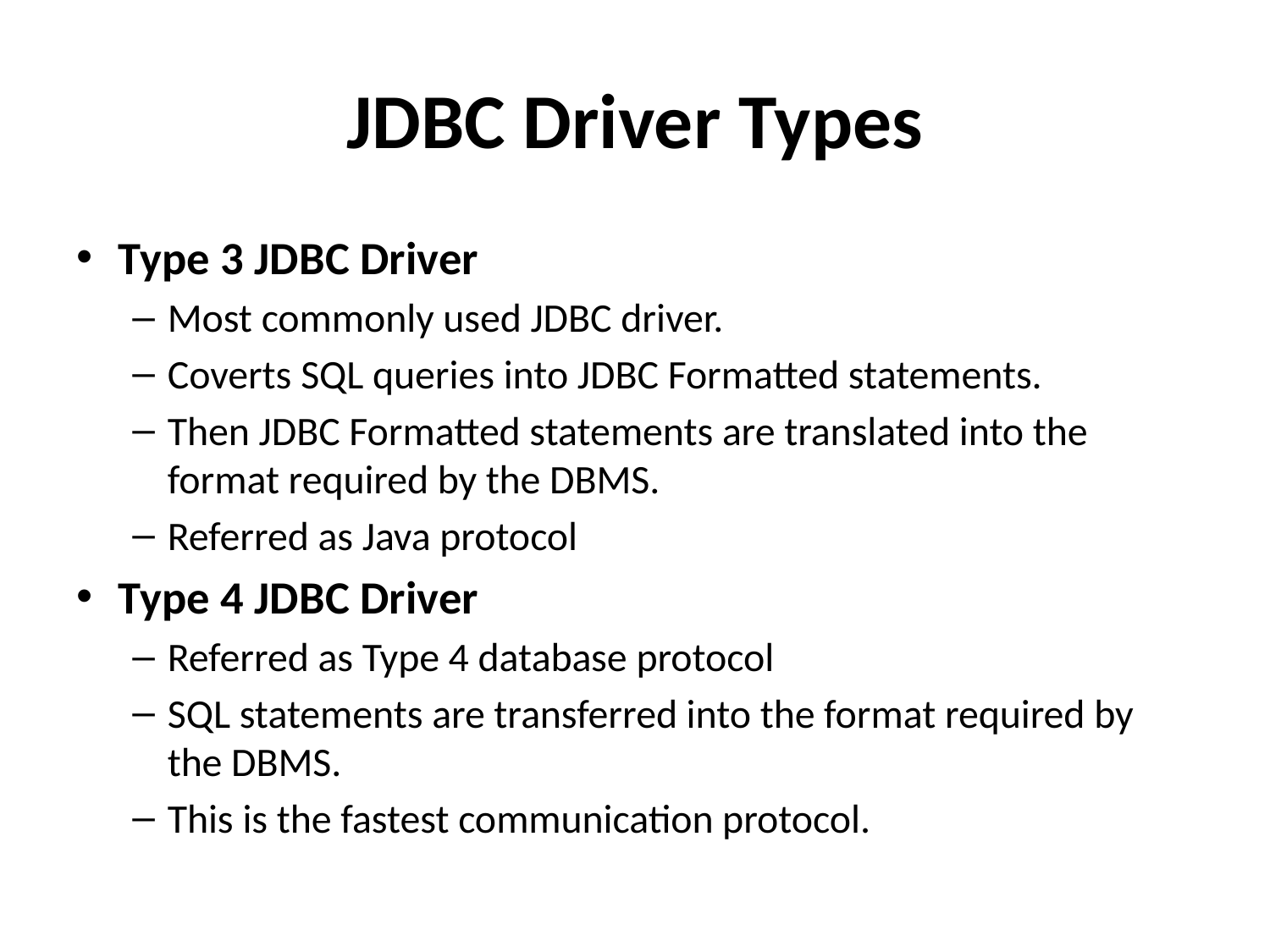

# JDBC Driver Types
Type 3 JDBC Driver
Most commonly used JDBC driver.
Coverts SQL queries into JDBC Formatted statements.
Then JDBC Formatted statements are translated into the format required by the DBMS.
Referred as Java protocol
Type 4 JDBC Driver
Referred as Type 4 database protocol
SQL statements are transferred into the format required by the DBMS.
This is the fastest communication protocol.